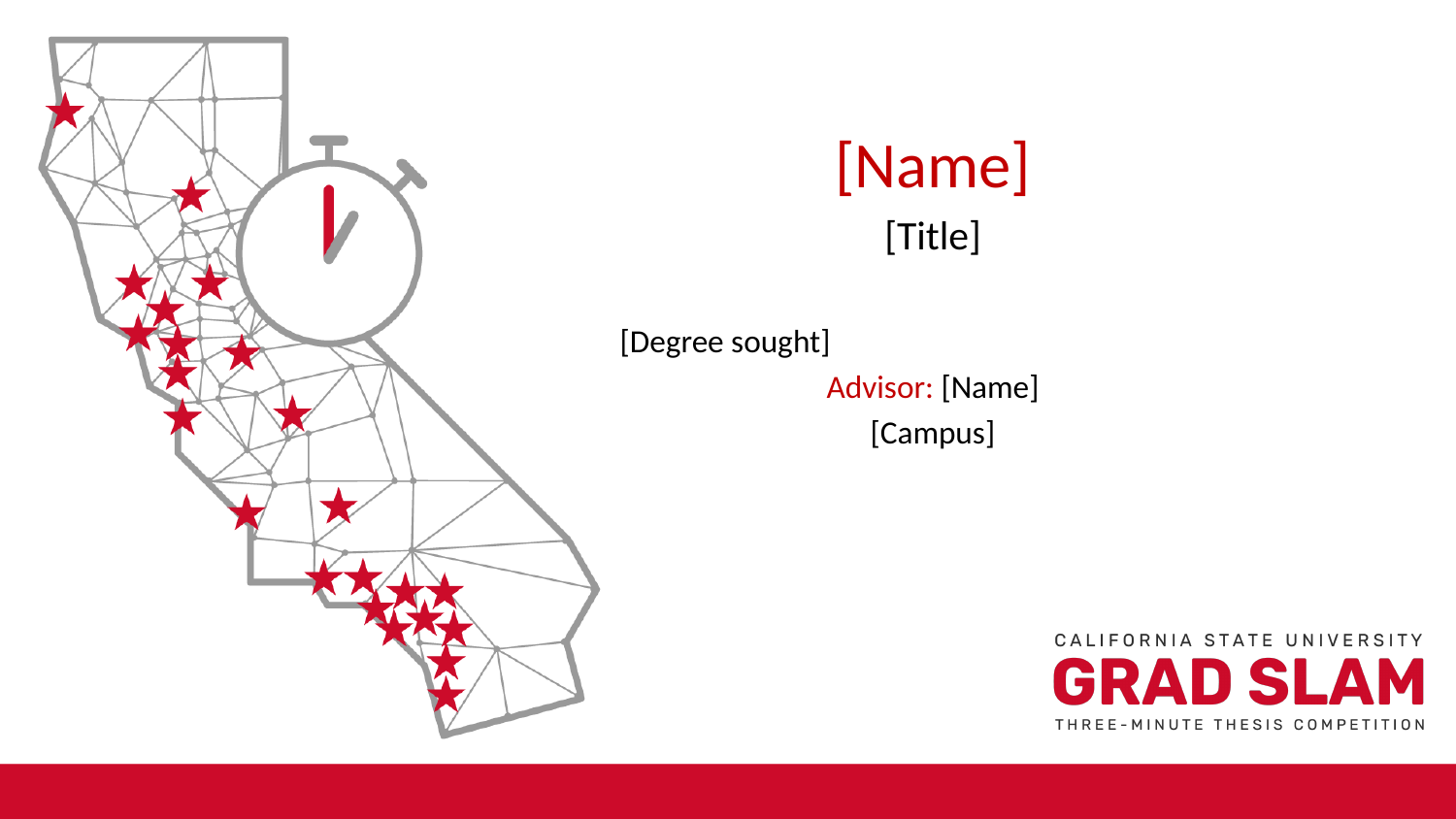

[Name]
[Title]

[Degree sought]
Advisor: [Name]
[Campus]